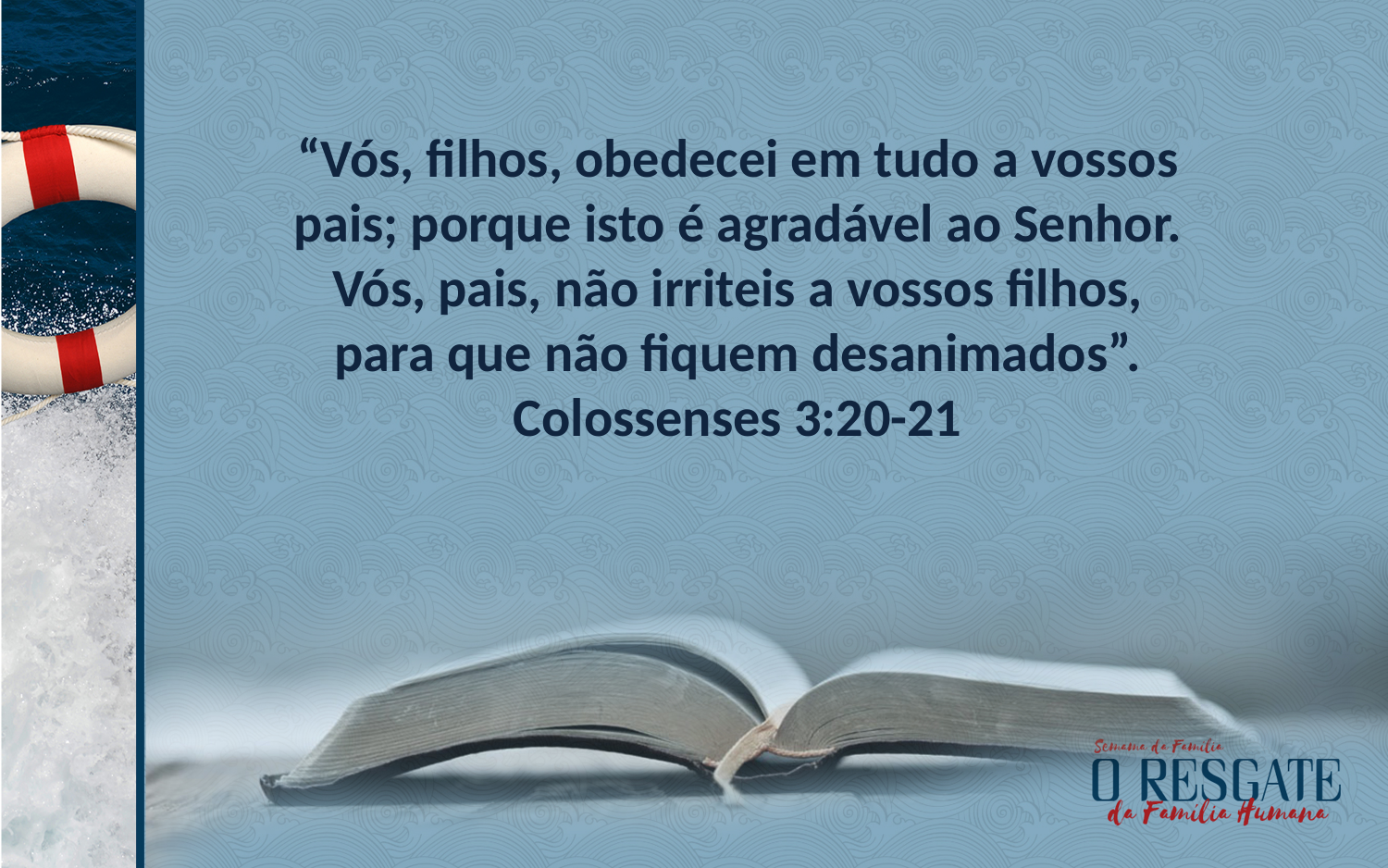

“Vós, filhos, obedecei em tudo a vossos pais; porque isto é agradável ao Senhor. Vós, pais, não irriteis a vossos filhos, para que não fiquem desanimados”.
Colossenses 3:20-21